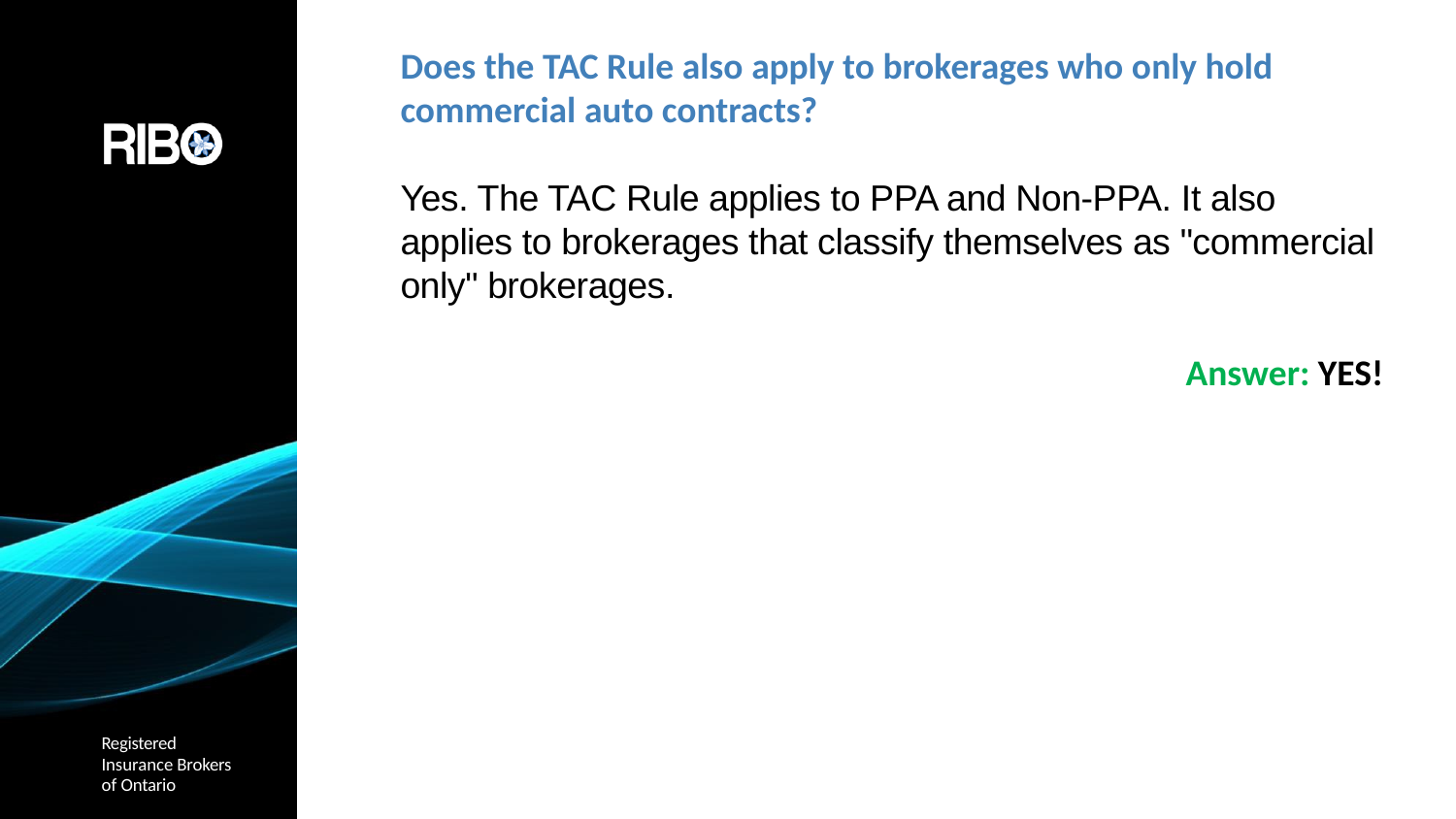

# Does the TAC Rule also apply to brokerages who only hold commercial auto contracts?

Yes. The TAC Rule applies to PPA and Non-PPA. It also applies to brokerages that classify themselves as "commercial only" brokerages.

Answer: YES!

Registered
Insurance Brokers of Ontario